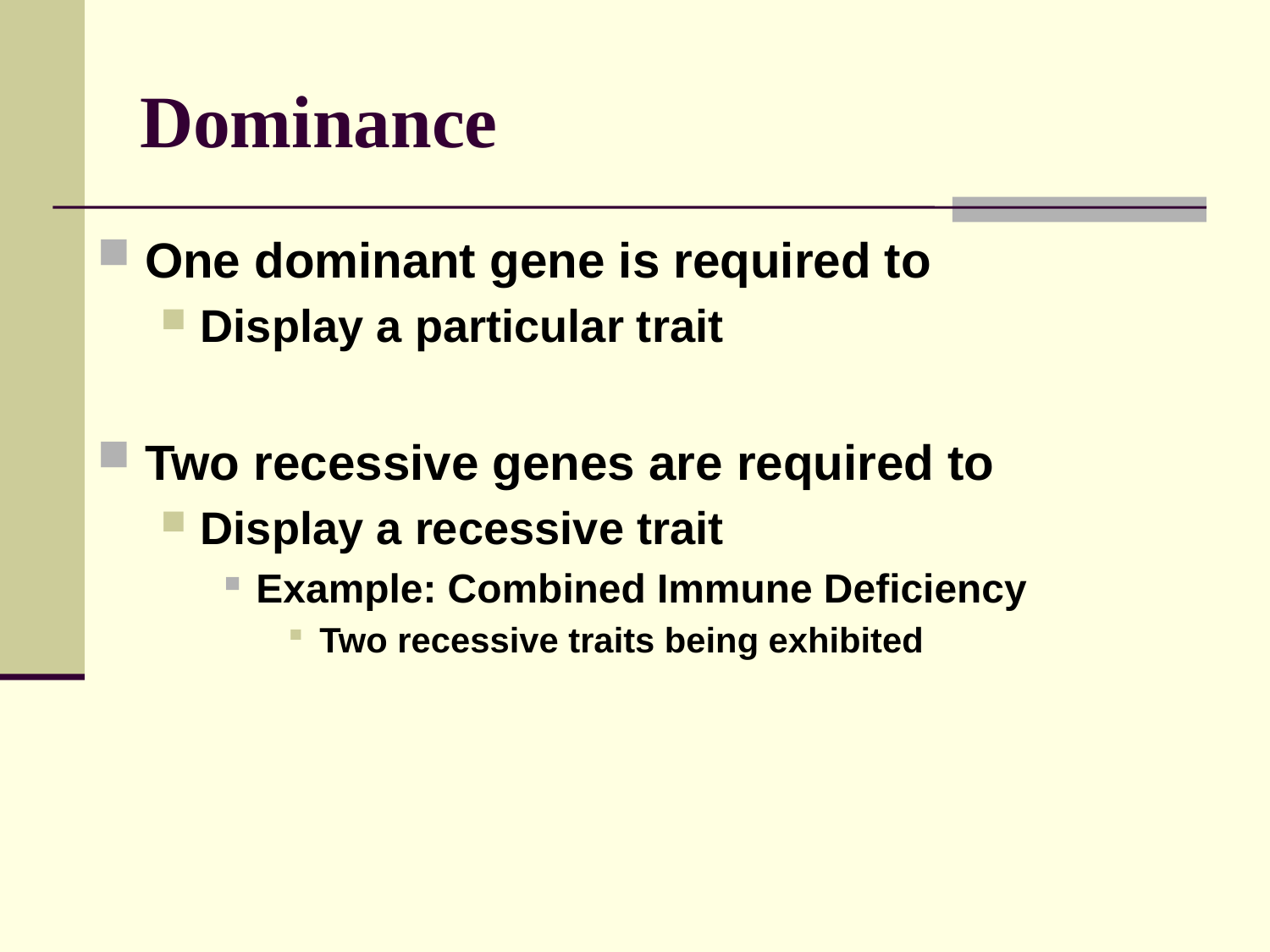

# Dominance
One dominant gene is required to
Display a particular trait

Two recessive genes are required to
Display a recessive trait
Example: Combined Immune Deficiency
Two recessive traits being exhibited